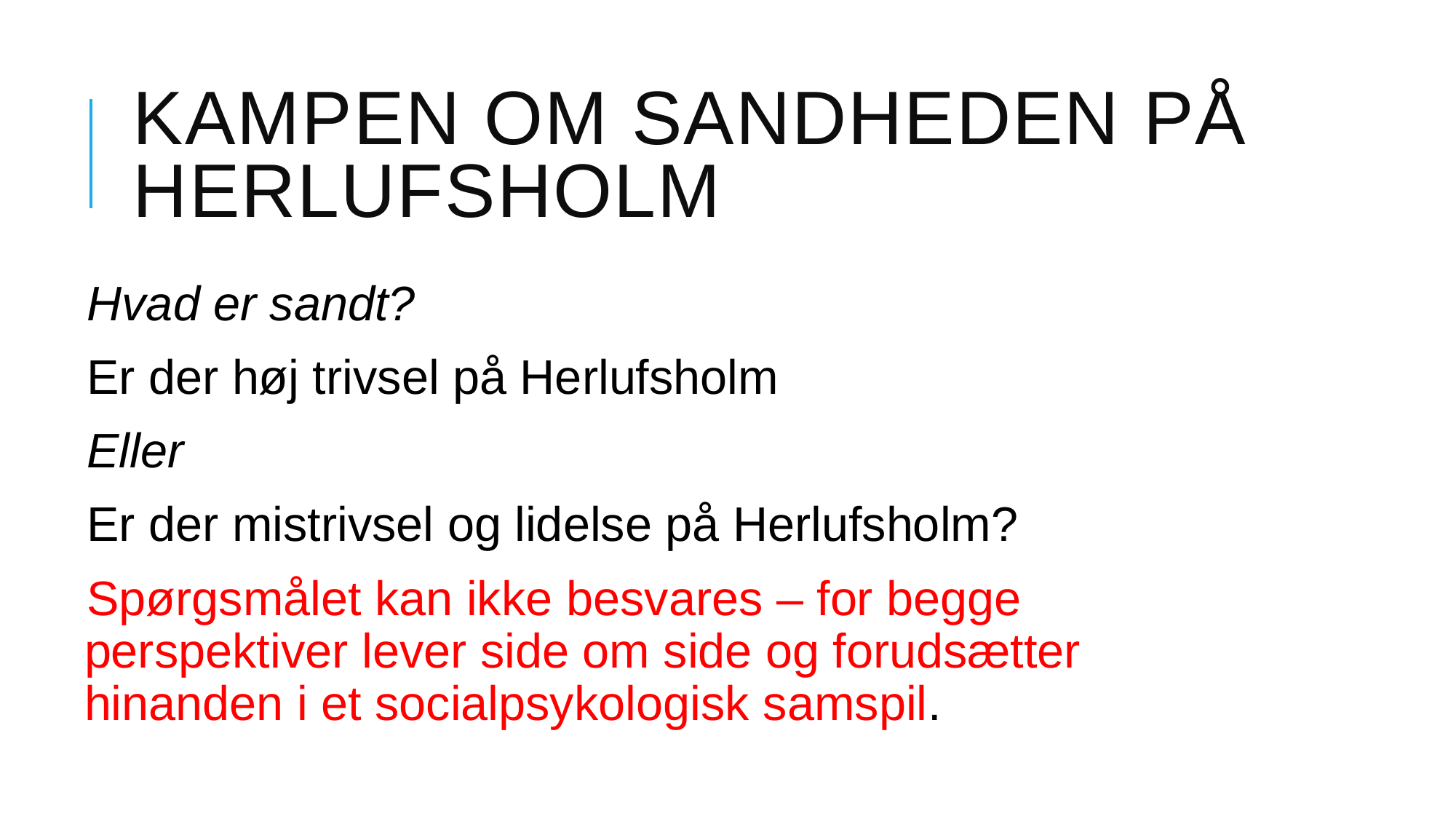

# Kampen om sandheden på herlufsholm
Hvad er sandt?
Er der høj trivsel på Herlufsholm
Eller
Er der mistrivsel og lidelse på Herlufsholm?
Spørgsmålet kan ikke besvares – for begge perspektiver lever side om side og forudsætter hinanden i et socialpsykologisk samspil.